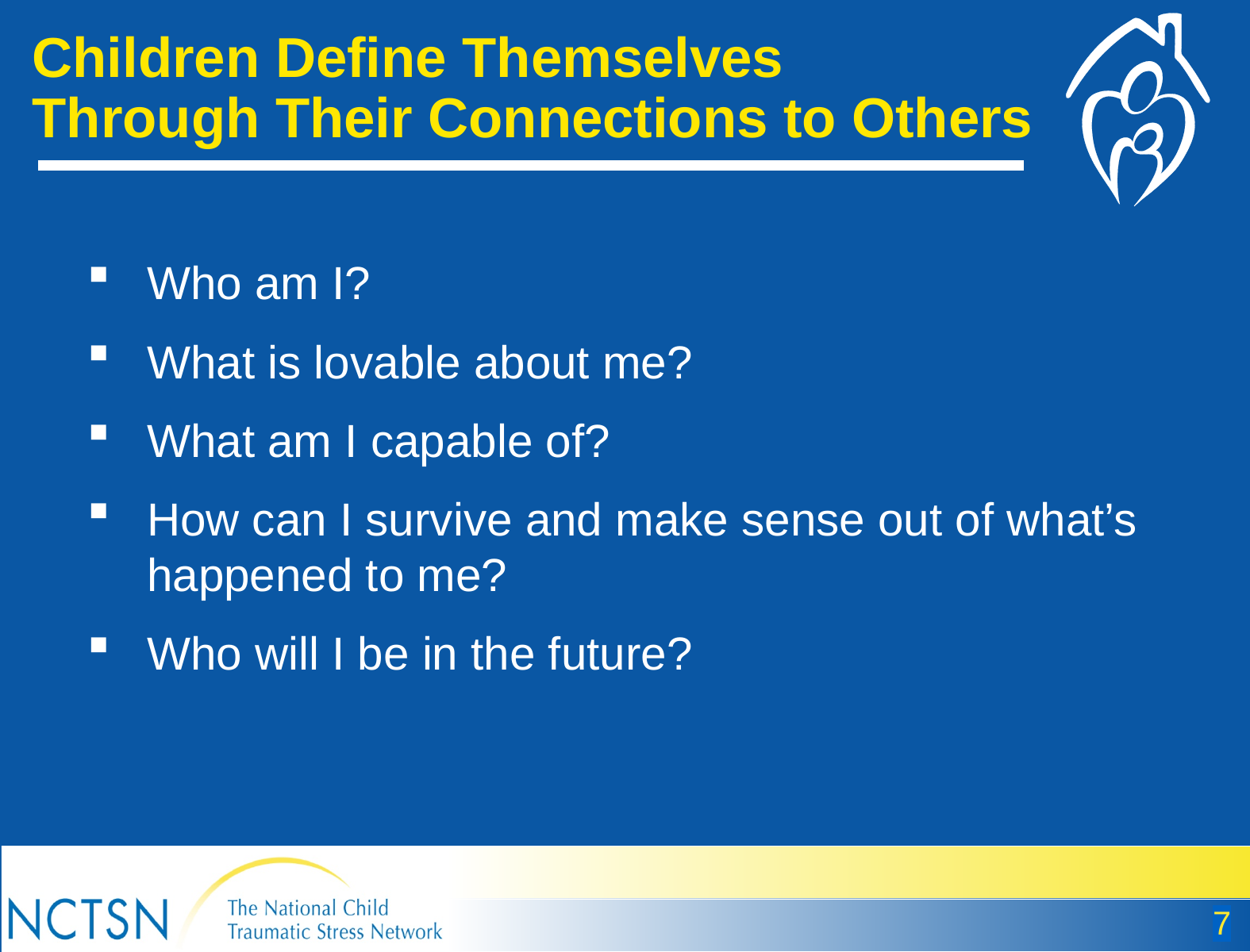

Children Define Themselves
Through Their Connections to Others
 Who am I?
 What is lovable about me?
 What am I capable of?
 How can I survive and make sense out of what’s
 happened to me?
 Who will I be in the future?
7